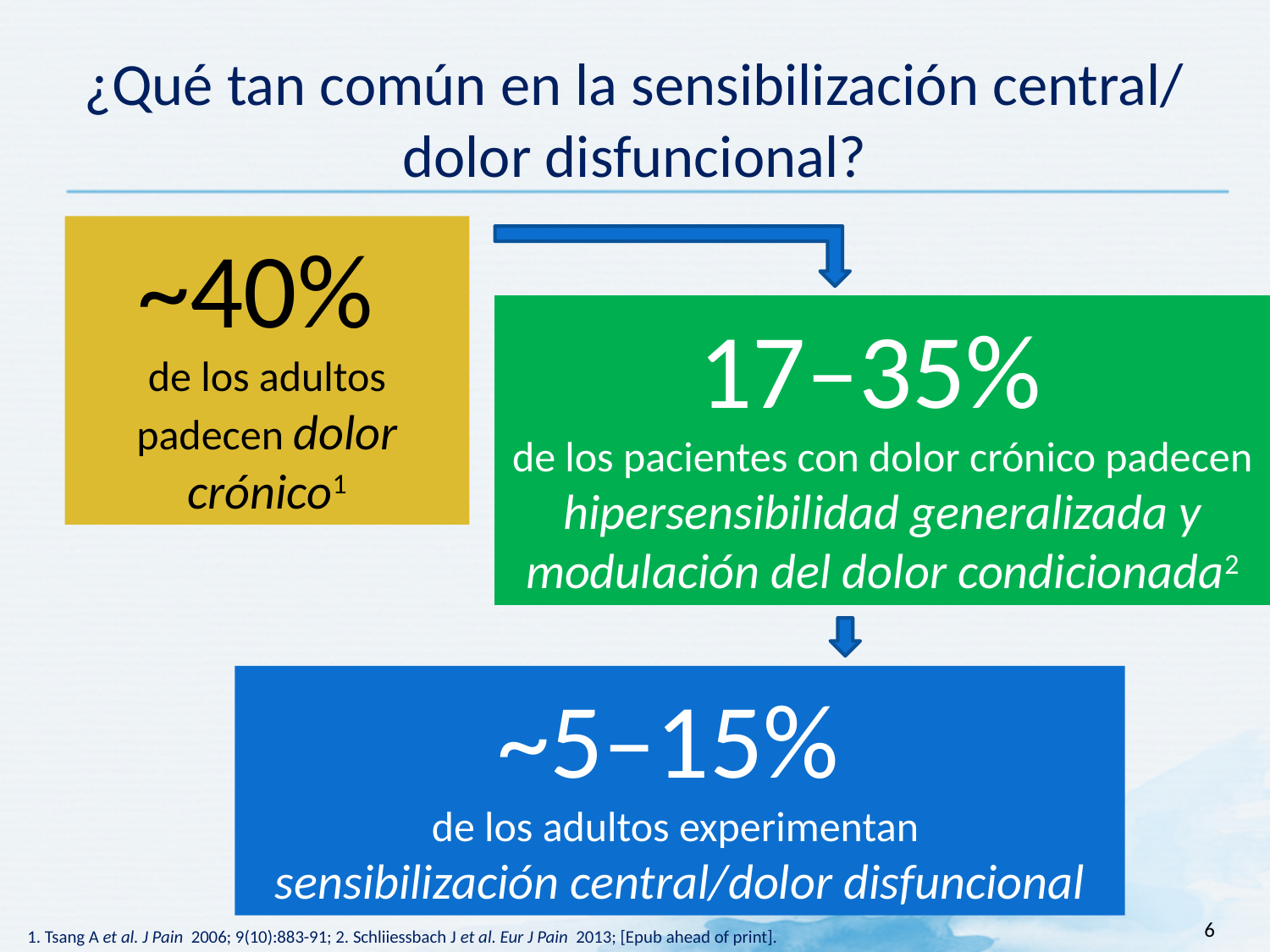

# ¿Qué tan común en la sensibilización central/ dolor disfuncional?
~40%
de los adultos padecen dolor crónico1

17–35%
de los pacientes con dolor crónico padecen hipersensibilidad generalizada y modulación del dolor condicionada2

~5–15%
de los adultos experimentan
sensibilización central/dolor disfuncional
6
1. Tsang A et al. J Pain  2006; 9(10):883-91; 2. Schliiessbach J et al. Eur J Pain  2013; [Epub ahead of print].